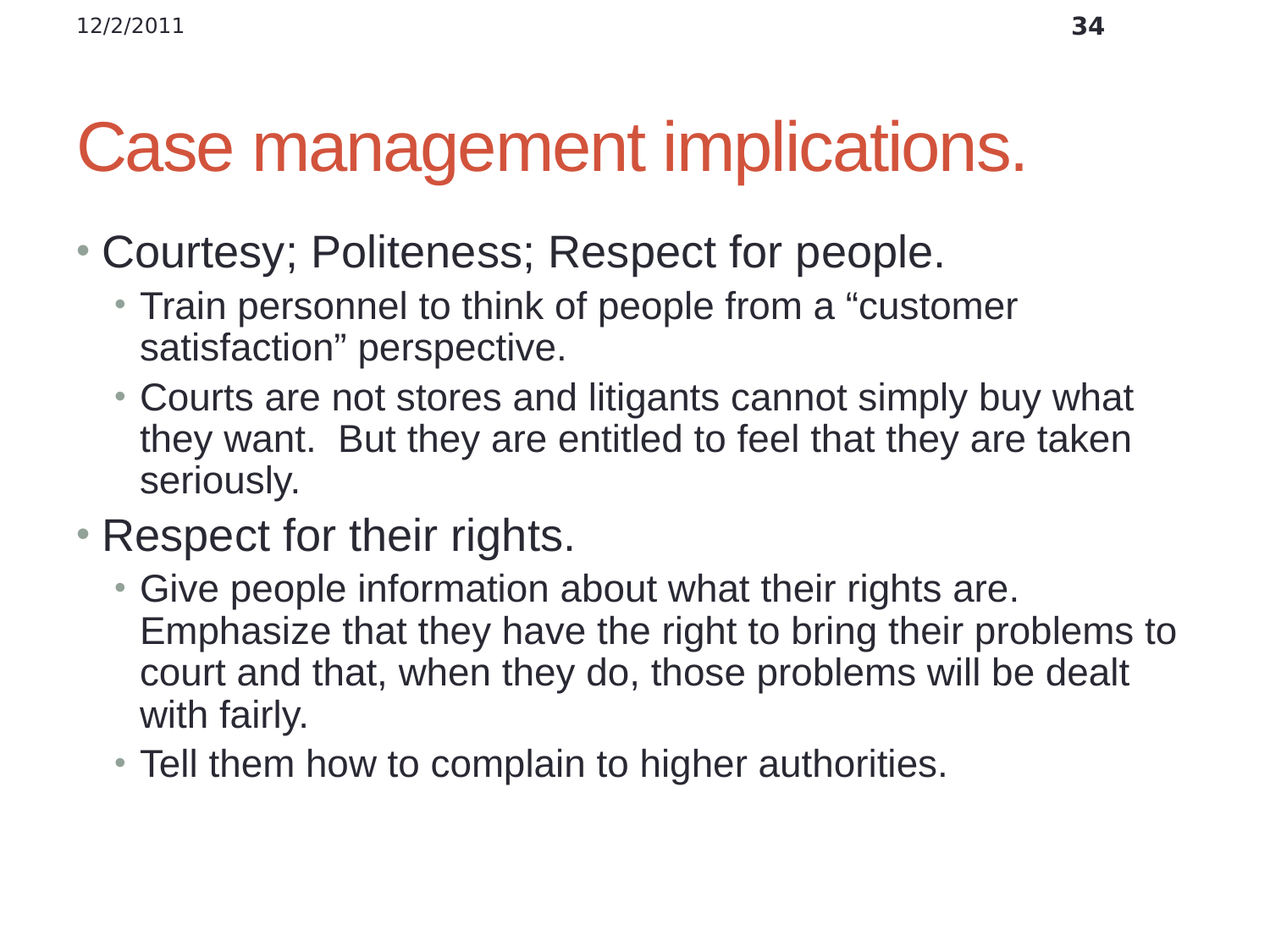

12/2/2011
34
# Case management implications.
Courtesy; Politeness; Respect for people.
Train personnel to think of people from a “customer satisfaction” perspective.
Courts are not stores and litigants cannot simply buy what they want.  But they are entitled to feel that they are taken seriously.
Respect for their rights.
Give people information about what their rights are.  Emphasize that they have the right to bring their problems to court and that, when they do, those problems will be dealt with fairly.
Tell them how to complain to higher authorities.